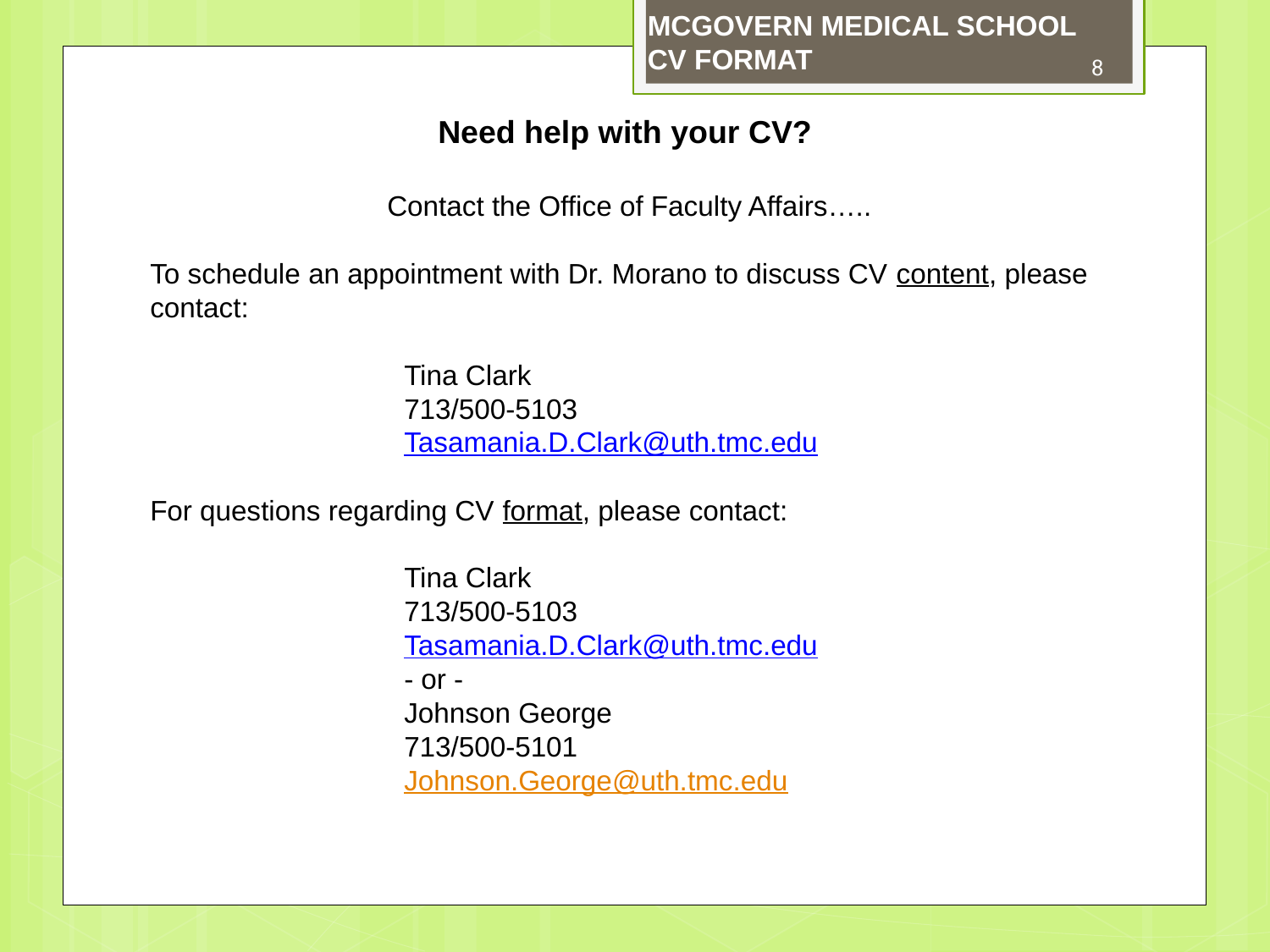

MCGOVERN MEDICAL SCHOOL
CV FORMAT
8
Need help with your CV?

Contact the Office of Faculty Affairs…..

To schedule an appointment with Dr. Morano to discuss CV content, please contact:

		Tina Clark
		713/500-5103
		Tasamania.D.Clark@uth.tmc.edu

For questions regarding CV format, please contact:

		Tina Clark
		713/500-5103
		Tasamania.D.Clark@uth.tmc.edu
		- or -
		Johnson George
		713/500-5101
		Johnson.George@uth.tmc.edu